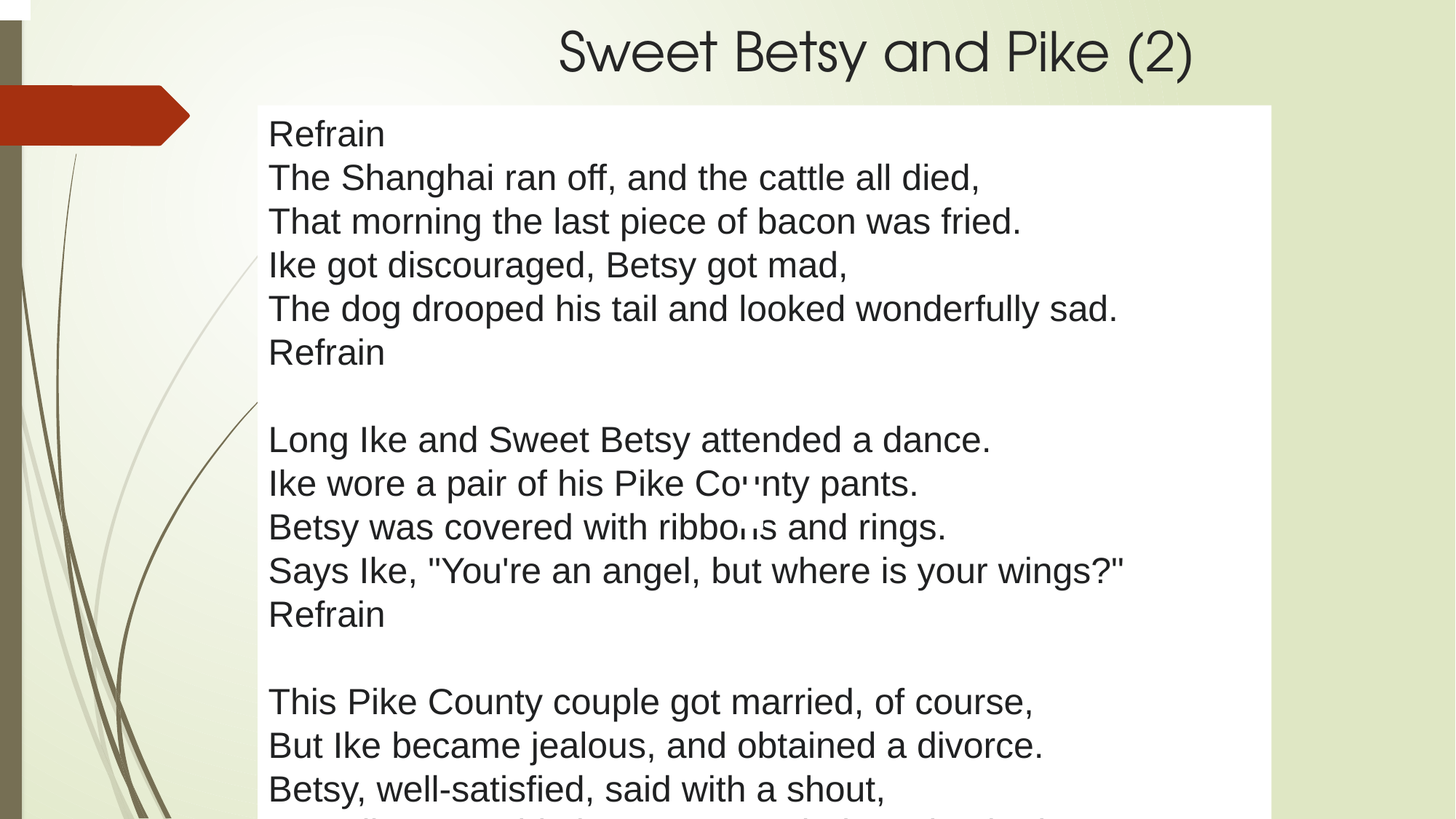

# Sweet Betsy and Pike (2)
Refrain
The Shanghai ran off, and the cattle all died,
That morning the last piece of bacon was fried.
Ike got discouraged, Betsy got mad,
The dog drooped his tail and looked wonderfully sad.
Refrain

Long Ike and Sweet Betsy attended a dance.
Ike wore a pair of his Pike County pants.
Betsy was covered with ribbons and rings.
Says Ike, "You're an angel, but where is your wings?"
Refrain

This Pike County couple got married, of course,
But Ike became jealous, and obtained a divorce.
Betsy, well-satisfied, said with a shout,
"Goodbye, you big lummox, I'm glad you backed out!"